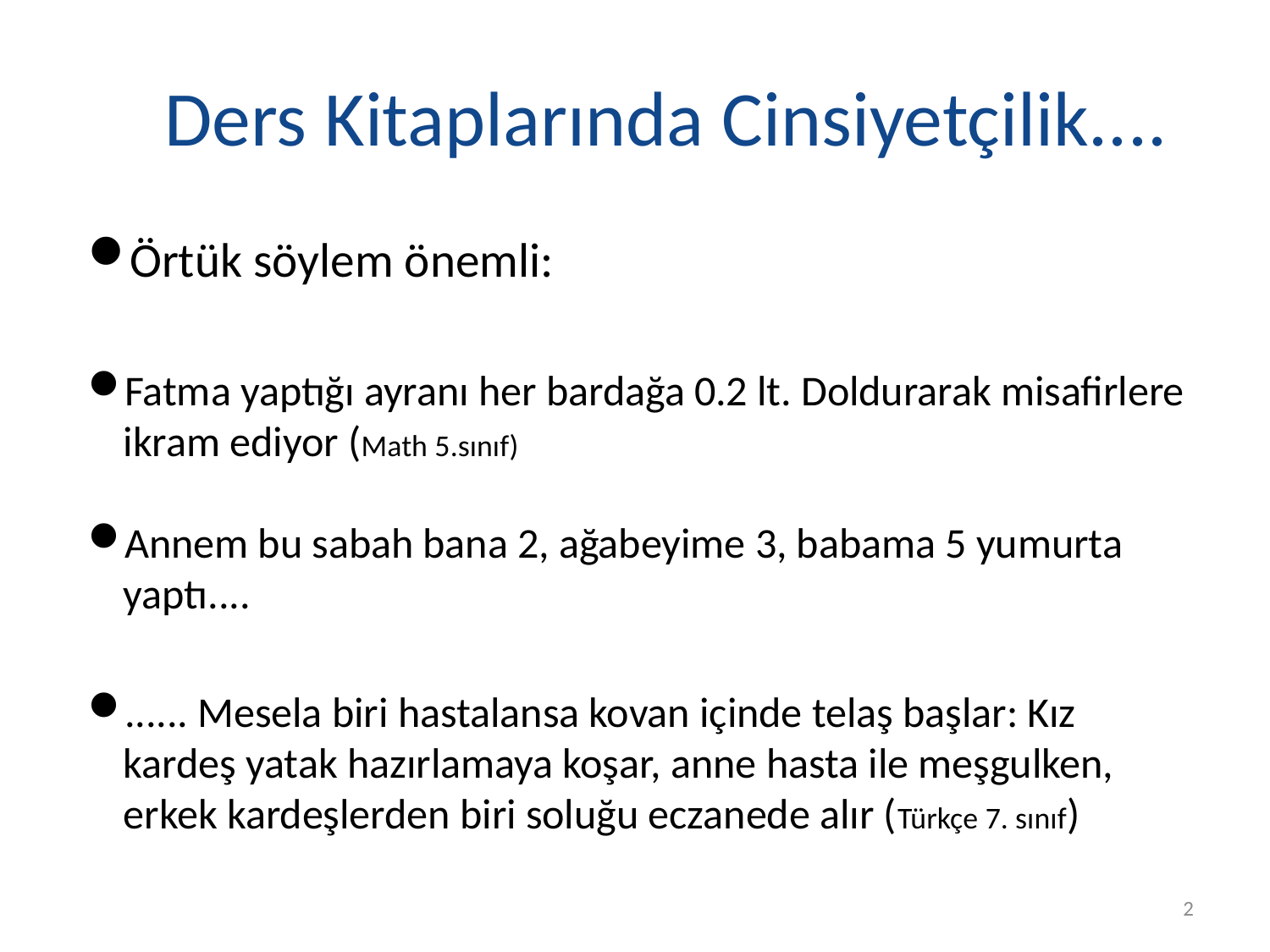

# Ders Kitaplarında Cinsiyetçilik....
Örtük söylem önemli:

Fatma yaptığı ayranı her bardağa 0.2 lt. Doldurarak misafirlere ikram ediyor (Math 5.sınıf)

Annem bu sabah bana 2, ağabeyime 3, babama 5 yumurta yaptı....

...... Mesela biri hastalansa kovan içinde telaş başlar: Kız kardeş yatak hazırlamaya koşar, anne hasta ile meşgulken, erkek kardeşlerden biri soluğu eczanede alır (Türkçe 7. sınıf)
2